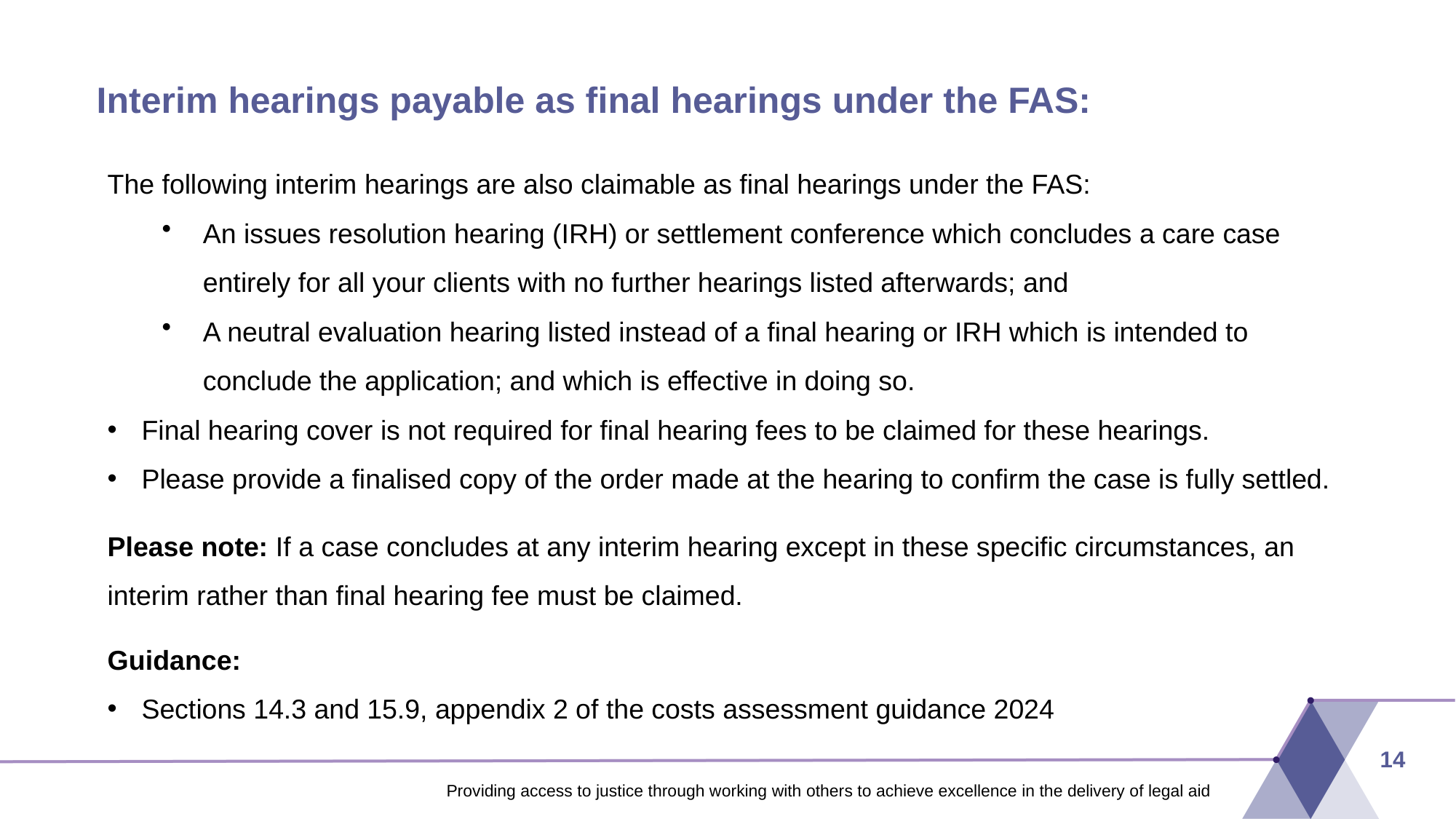

# Interim hearings payable as final hearings under the FAS:
The following interim hearings are also claimable as final hearings under the FAS:
An issues resolution hearing (IRH) or settlement conference which concludes a care case entirely for all your clients with no further hearings listed afterwards; and
A neutral evaluation hearing listed instead of a final hearing or IRH which is intended to conclude the application; and which is effective in doing so.
Final hearing cover is not required for final hearing fees to be claimed for these hearings.
Please provide a finalised copy of the order made at the hearing to confirm the case is fully settled.
Please note: If a case concludes at any interim hearing except in these specific circumstances, an interim rather than final hearing fee must be claimed.
Guidance:
Sections 14.3 and 15.9, appendix 2 of the costs assessment guidance 2024
14
Providing access to justice through working with others to achieve excellence in the delivery of legal aid